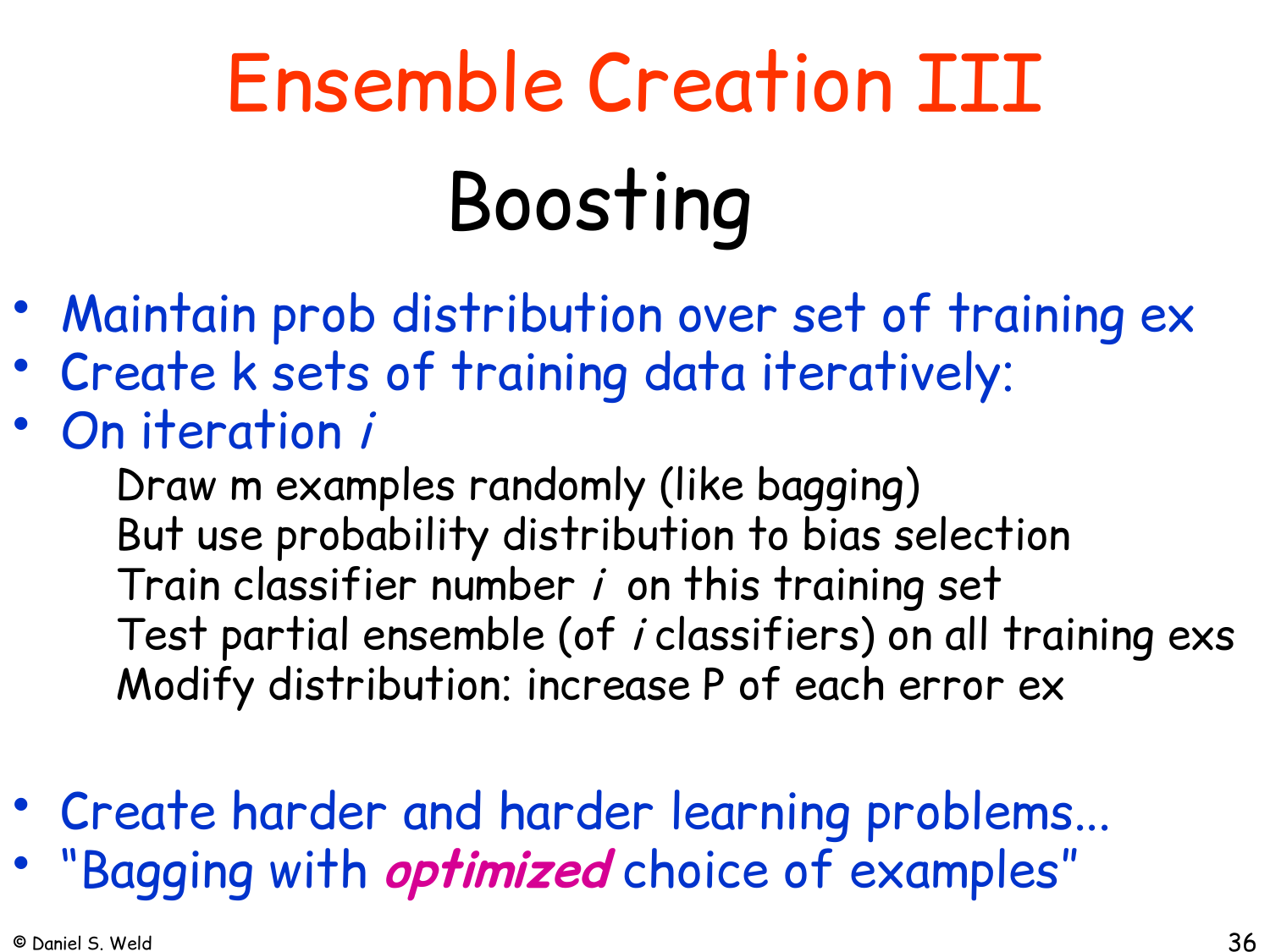

# Ensemble Creation III
Boosting
Maintain prob distribution over set of training ex
Create k sets of training data iteratively:
On iteration i
Draw m examples randomly (like bagging)
But use probability distribution to bias selection
Train classifier number i  on this training set
Test partial ensemble (of i classifiers) on all training exs
Modify distribution: increase P of each error ex

Create harder and harder learning problems...
“Bagging with optimized choice of examples”
36
© Daniel S. Weld